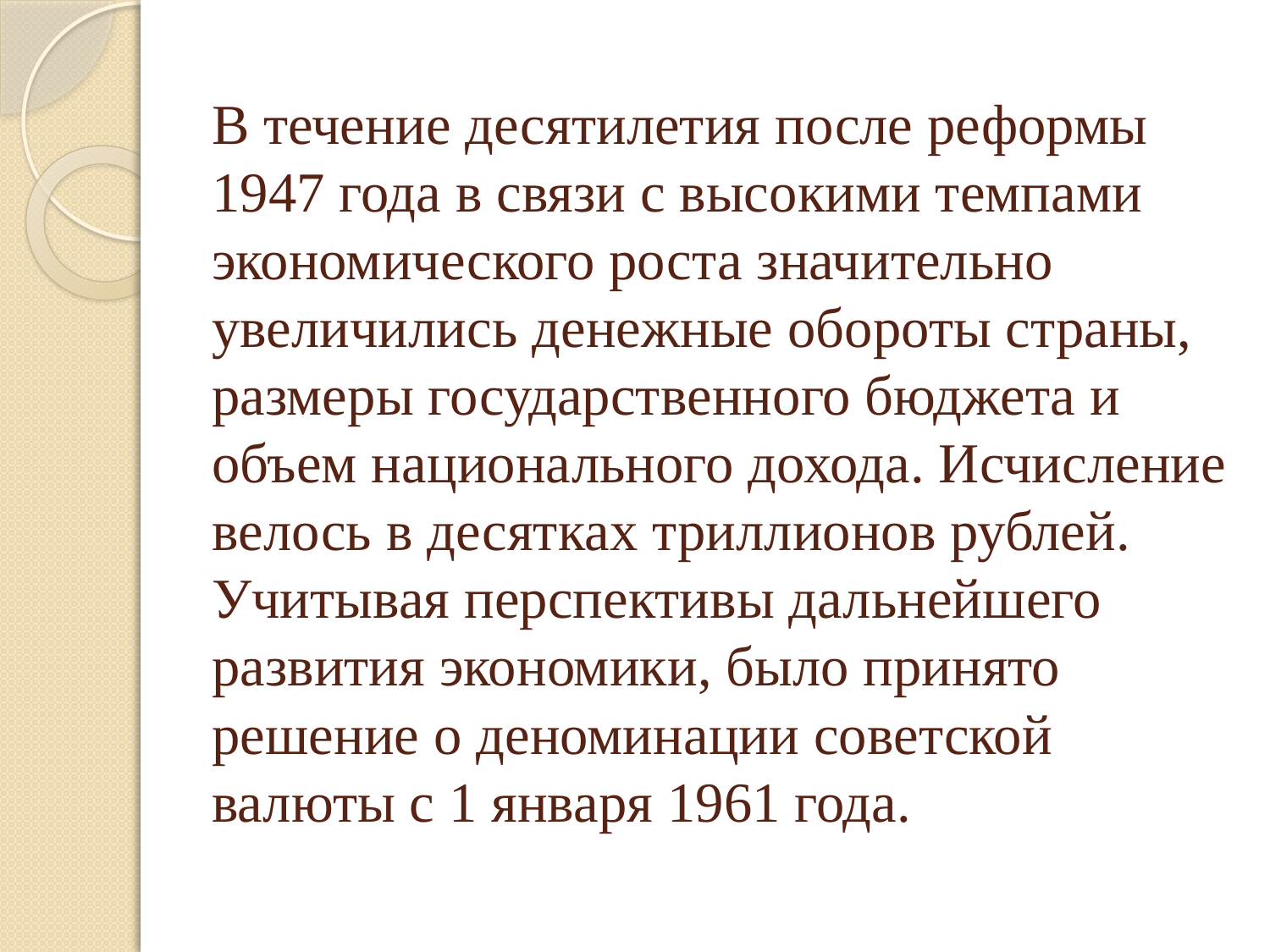

# В течение десятилетия после реформы 1947 года в связи с высокими темпами экономического роста значительно увеличились денежные обороты страны, размеры государственного бюджета и объем национального дохода. Исчисление велось в десятках триллионов рублей. Учитывая перспективы дальнейшего развития экономики, было принято решение о деноминации советской валюты с 1 января 1961 года.